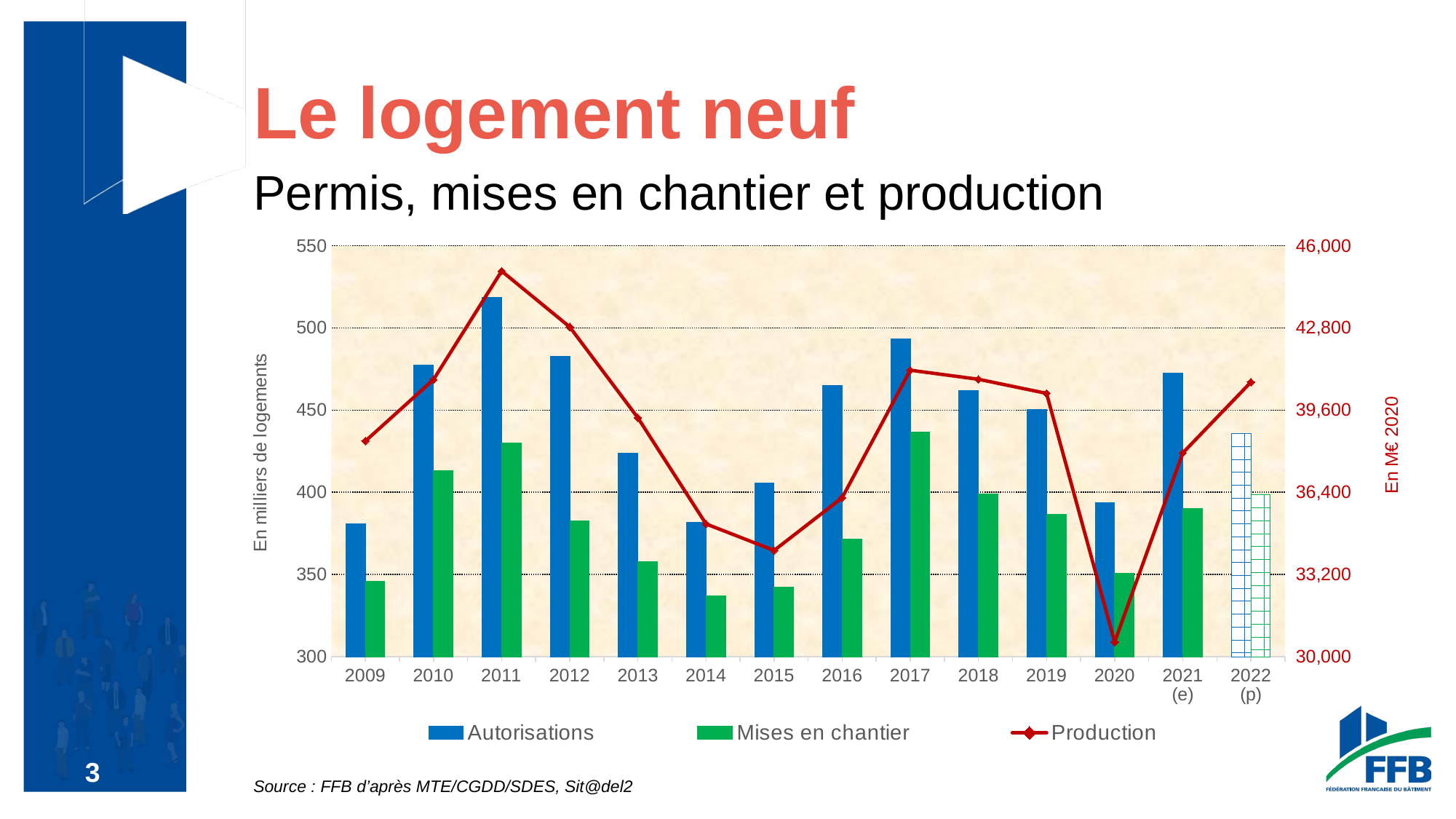

#
Le logement neuf
Permis, mises en chantier et production

### Chart

| Category | Autorisations | Mises en chantier |  |
|---|---|---|---|
| 2009 | 381.0 | 345.8 | 38394.24454937055 |
| 2010 | 477.2 | 413.1 | 40786.96566260652 |
| 2011 | 518.5 | 430.2 | 45014.10057645537 |
| 2012 | 482.8 | 382.6 | 42837.63721312392 |
| 2013 | 423.7 | 358.0 | 39302.20541186673 |
| 2014 | 381.8 | 336.9 | 35168.83659678101 |
| 2015 | 405.7 | 342.5 | 34134.78715284008 |
| 2016 | 464.8 | 371.7 | 36189.5478732431 |
| 2017 | 493.4 | 436.5 | 41154.754359608494 |
| 2018 | 462.0 | 399.0 | 40800.96944707014 |
| 2019 | 450.5 | 386.8 | 40252.61195385447 |
| 2020 | 393.9 | 350.6 | 30569.60317734698 |
| 2021 (e) | 472.4 | 390.2 | 37933.57669794201 |
| 2022 (p) | 435.765 | 398.352 | 40688.618582391704 |
Source : FFB d’après MTE/CGDD/SDES, Sit@del2